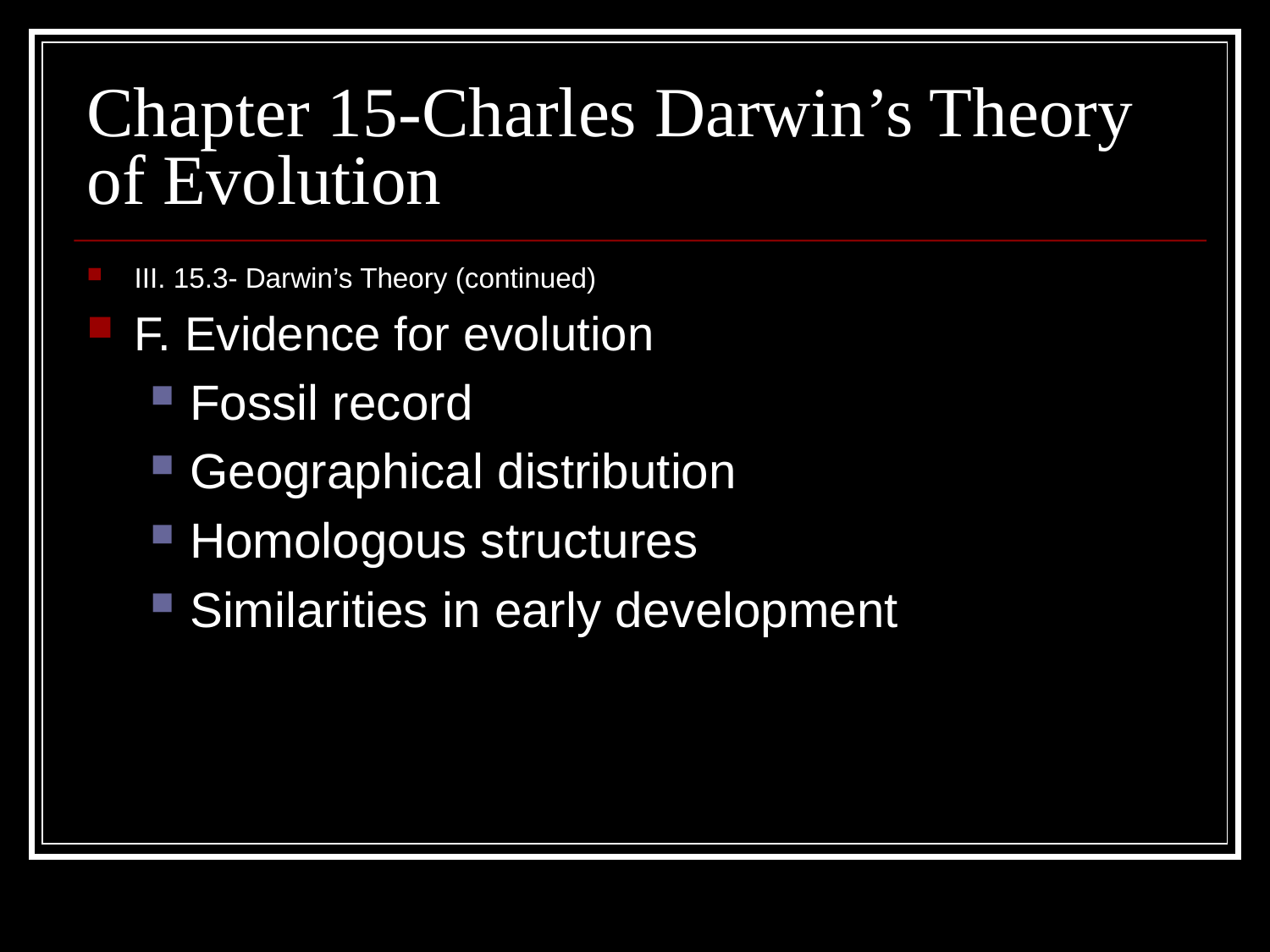

# Chapter 15-Charles Darwin’s Theory of Evolution
III. 15.3- Darwin’s Theory (continued)
F. Evidence for evolution
Fossil record
Geographical distribution
Homologous structures
Similarities in early development